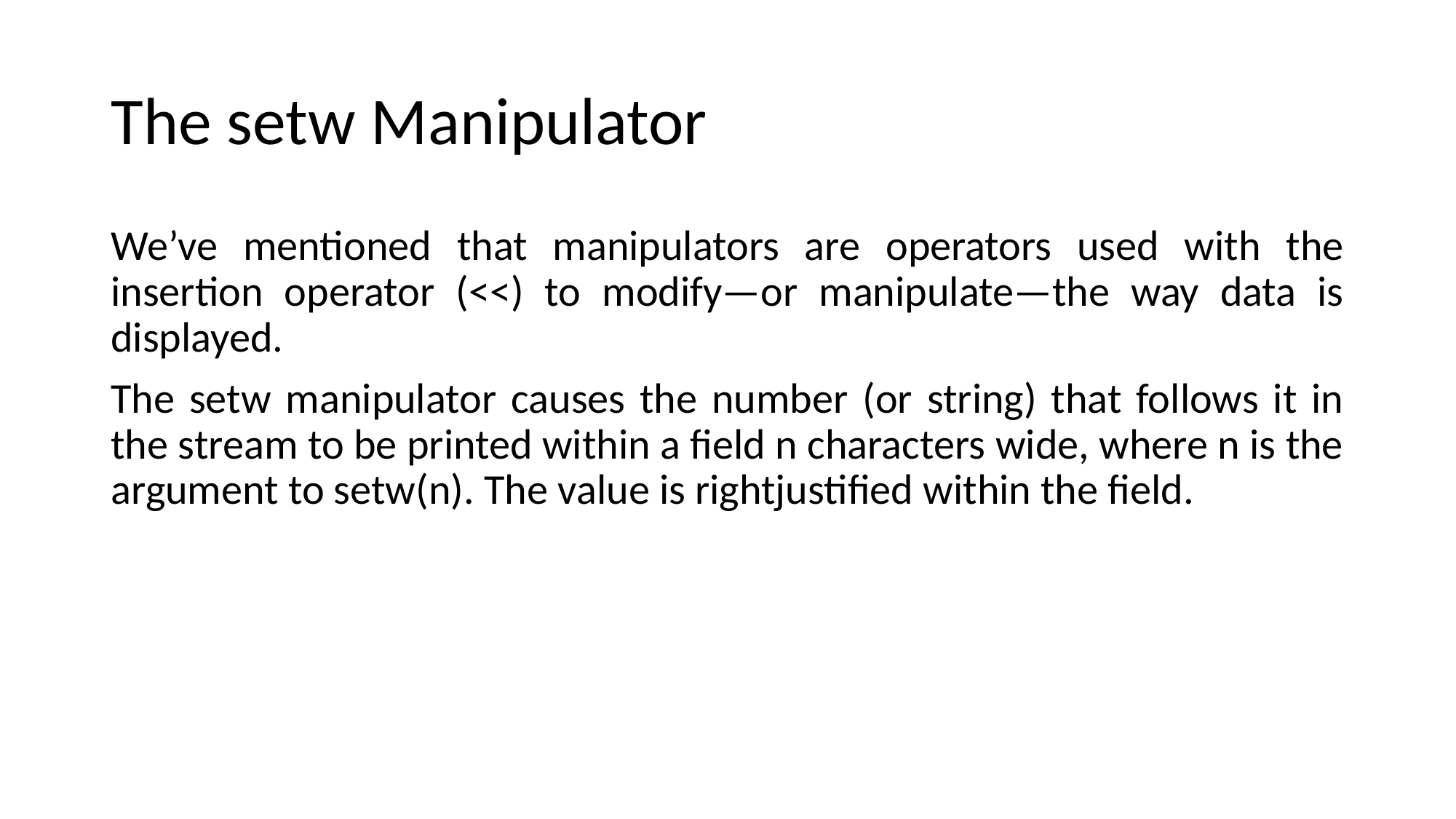

# The setw Manipulator
We’ve mentioned that manipulators are operators used with the insertion operator (<<) to modify—or manipulate—the way data is displayed.
The setw manipulator causes the number (or string) that follows it in the stream to be printed within a field n characters wide, where n is the argument to setw(n). The value is rightjustified within the field.